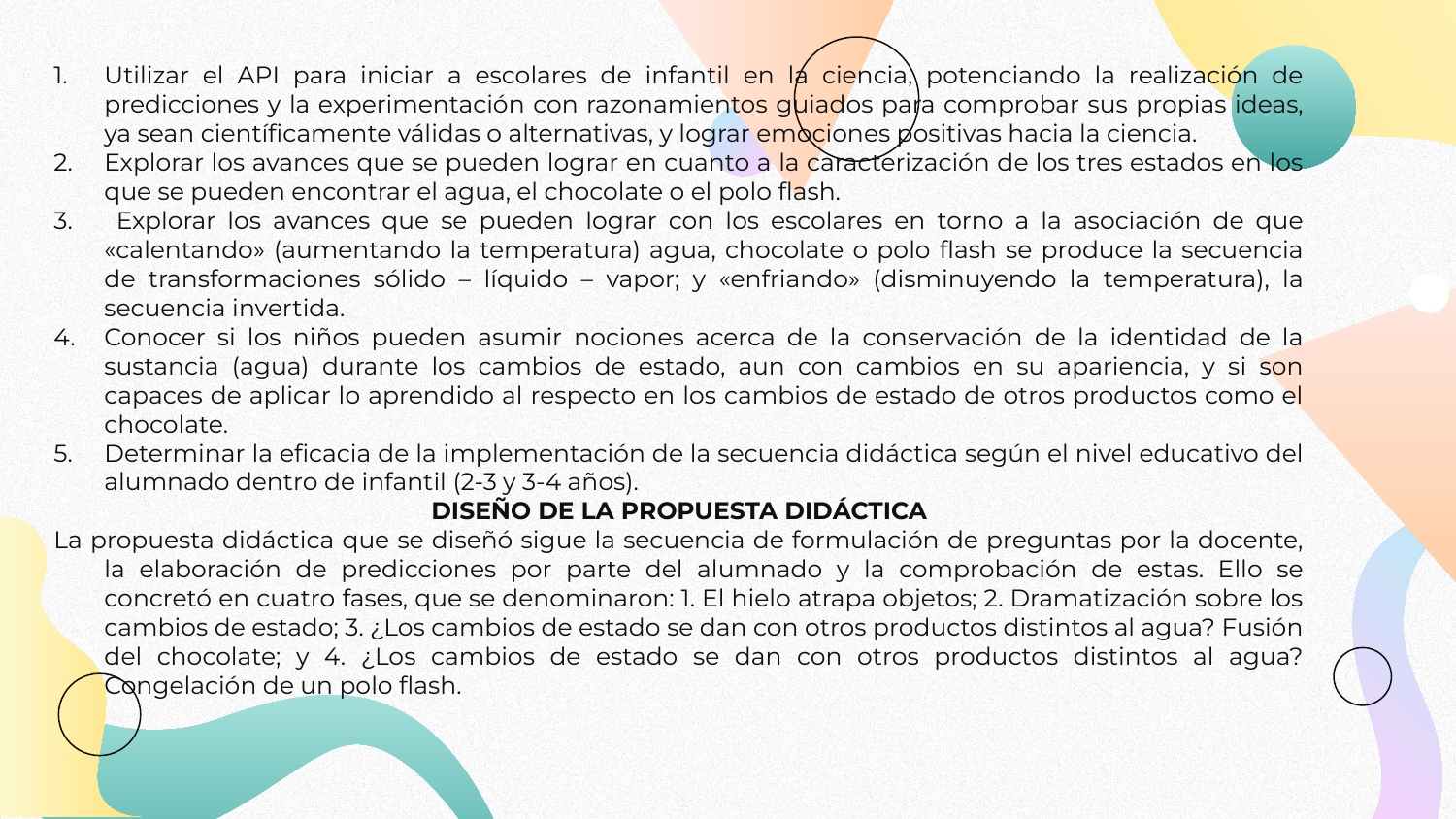

Utilizar el API para iniciar a escolares de infantil en la ciencia, potenciando la realización de predicciones y la experimentación con razonamientos guiados para comprobar sus propias ideas, ya sean científicamente válidas o alternativas, y lograr emociones positivas hacia la ciencia.
Explorar los avances que se pueden lograr en cuanto a la caracterización de los tres estados en los que se pueden encontrar el agua, el chocolate o el polo flash.
 Explorar los avances que se pueden lograr con los escolares en torno a la asociación de que «calentando» (aumentando la temperatura) agua, chocolate o polo flash se produce la secuencia de transformaciones sólido – líquido – vapor; y «enfriando» (disminuyendo la temperatura), la secuencia invertida.
Conocer si los niños pueden asumir nociones acerca de la conservación de la identidad de la sustancia (agua) durante los cambios de estado, aun con cambios en su apariencia, y si son capaces de aplicar lo aprendido al respecto en los cambios de estado de otros productos como el chocolate.
Determinar la eficacia de la implementación de la secuencia didáctica según el nivel educativo del alumnado dentro de infantil (2-3 y 3-4 años).
DISEÑO DE LA PROPUESTA DIDÁCTICA
La propuesta didáctica que se diseñó sigue la secuencia de formulación de preguntas por la docente, la elaboración de predicciones por parte del alumnado y la comprobación de estas. Ello se concretó en cuatro fases, que se denominaron: 1. El hielo atrapa objetos; 2. Dramatización sobre los cambios de estado; 3. ¿Los cambios de estado se dan con otros productos distintos al agua? Fusión del chocolate; y 4. ¿Los cambios de estado se dan con otros productos distintos al agua? Congelación de un polo flash.